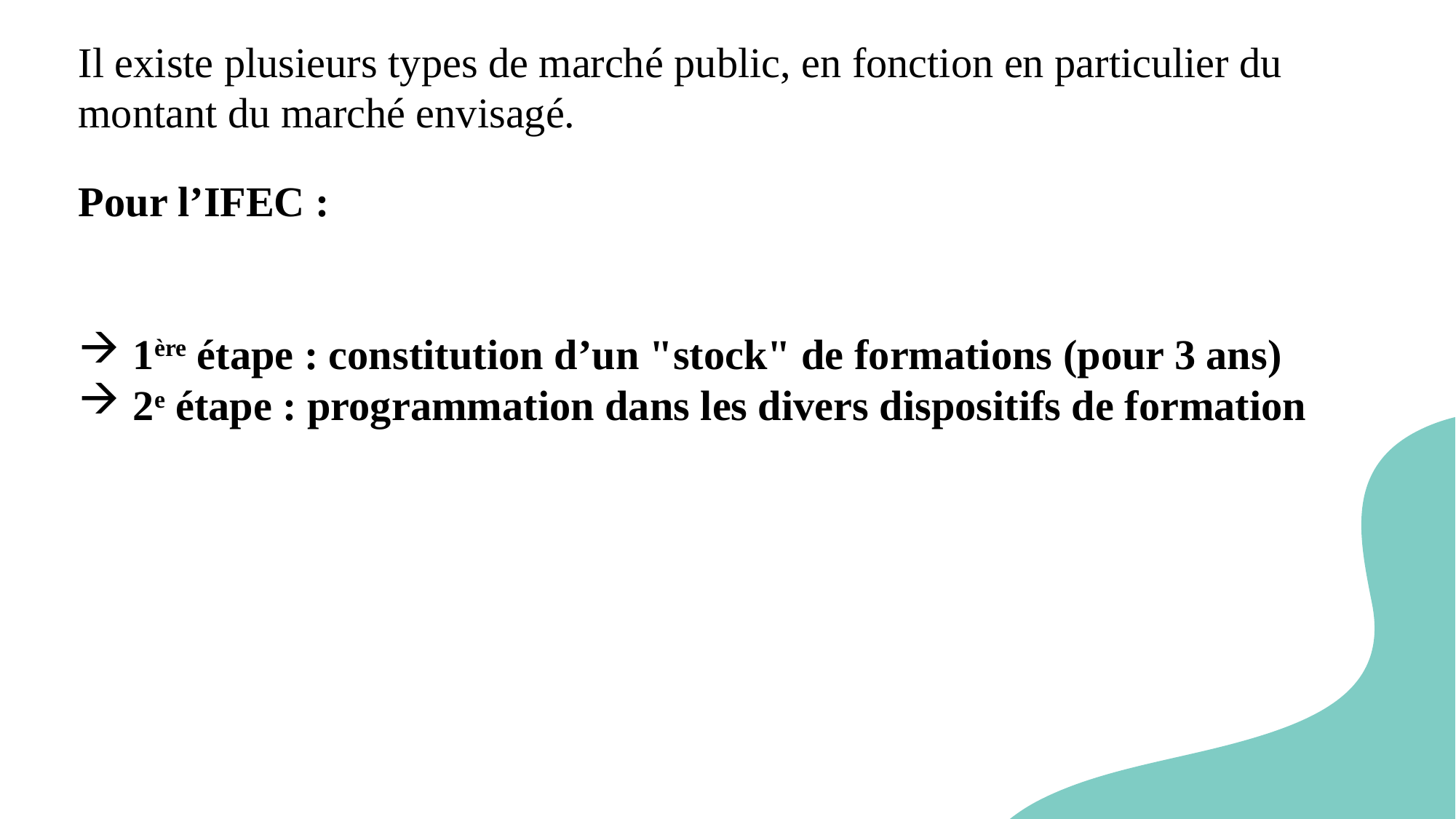

Il existe plusieurs types de marché public, en fonction en particulier du montant du marché envisagé.
Pour l’IFEC :

1ère étape : constitution d’un "stock" de formations (pour 3 ans)
2e étape : programmation dans les divers dispositifs de formation